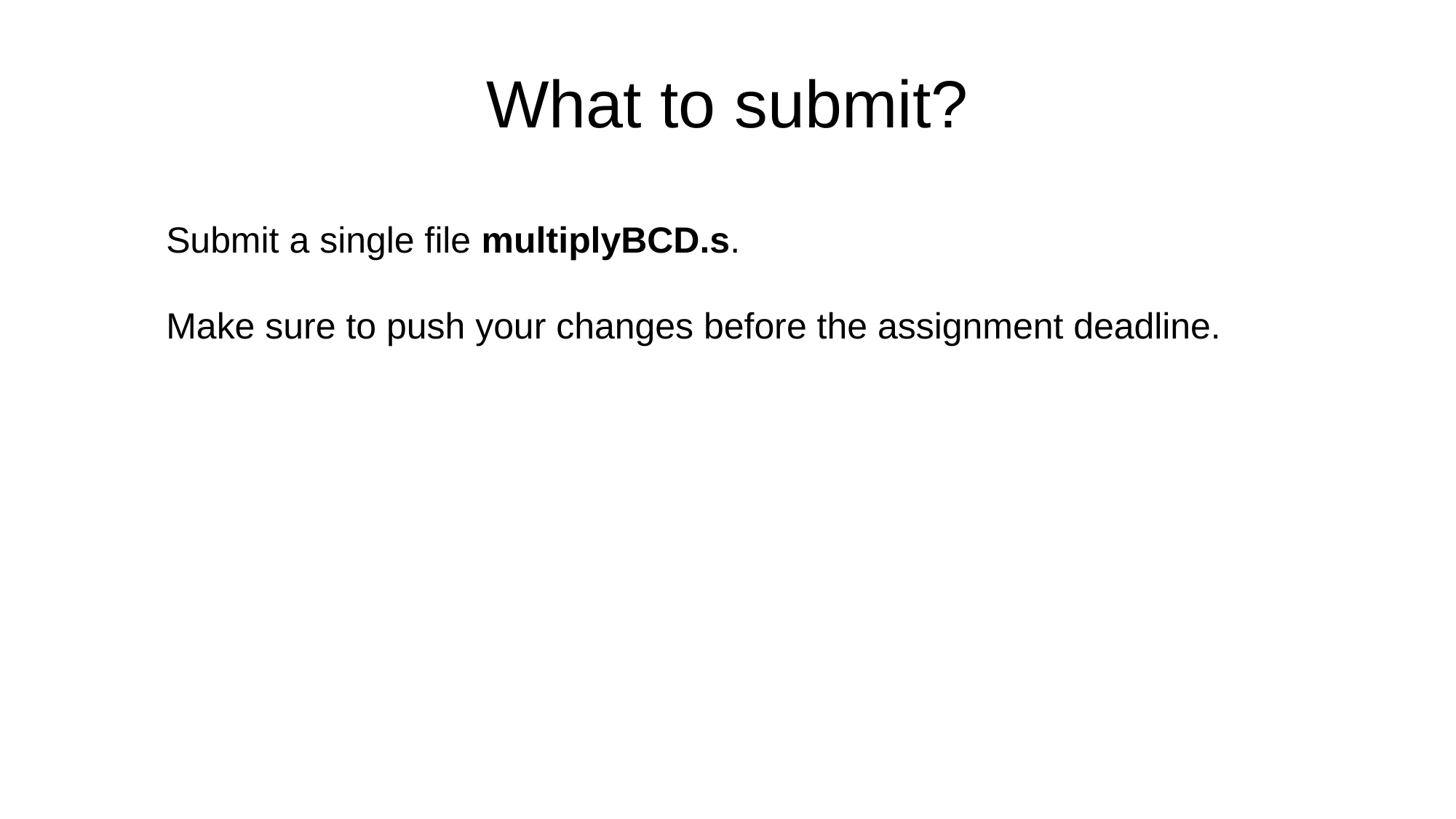

What to submit?
Submit a single file multiplyBCD.s.
Make sure to push your changes before the assignment deadline.